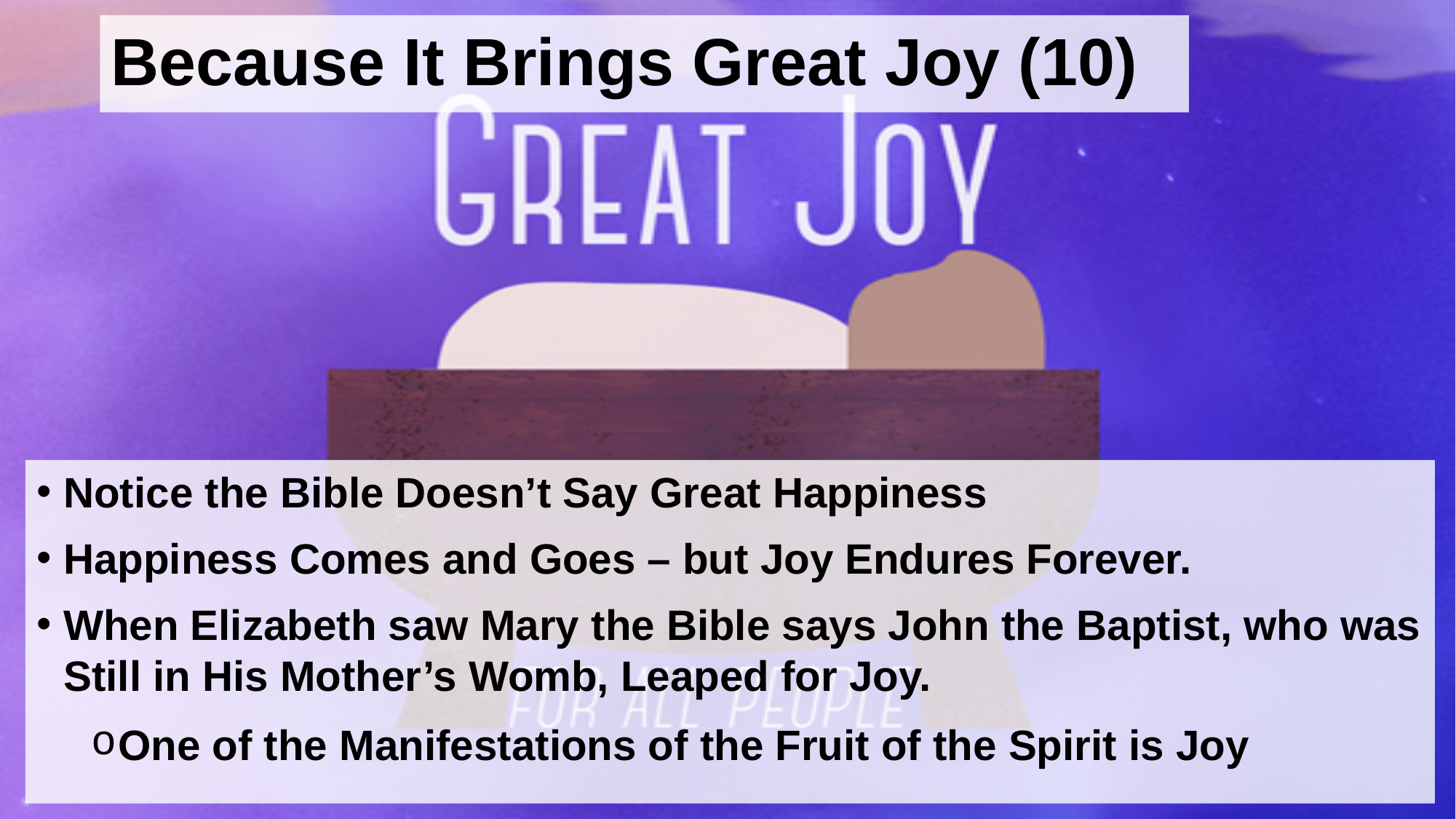

# Because It Brings Great Joy (10)
Notice the Bible Doesn’t Say Great Happiness
Happiness Comes and Goes – but Joy Endures Forever.
When Elizabeth saw Mary the Bible says John the Baptist, who was Still in His Mother’s Womb, Leaped for Joy.
One of the Manifestations of the Fruit of the Spirit is Joy